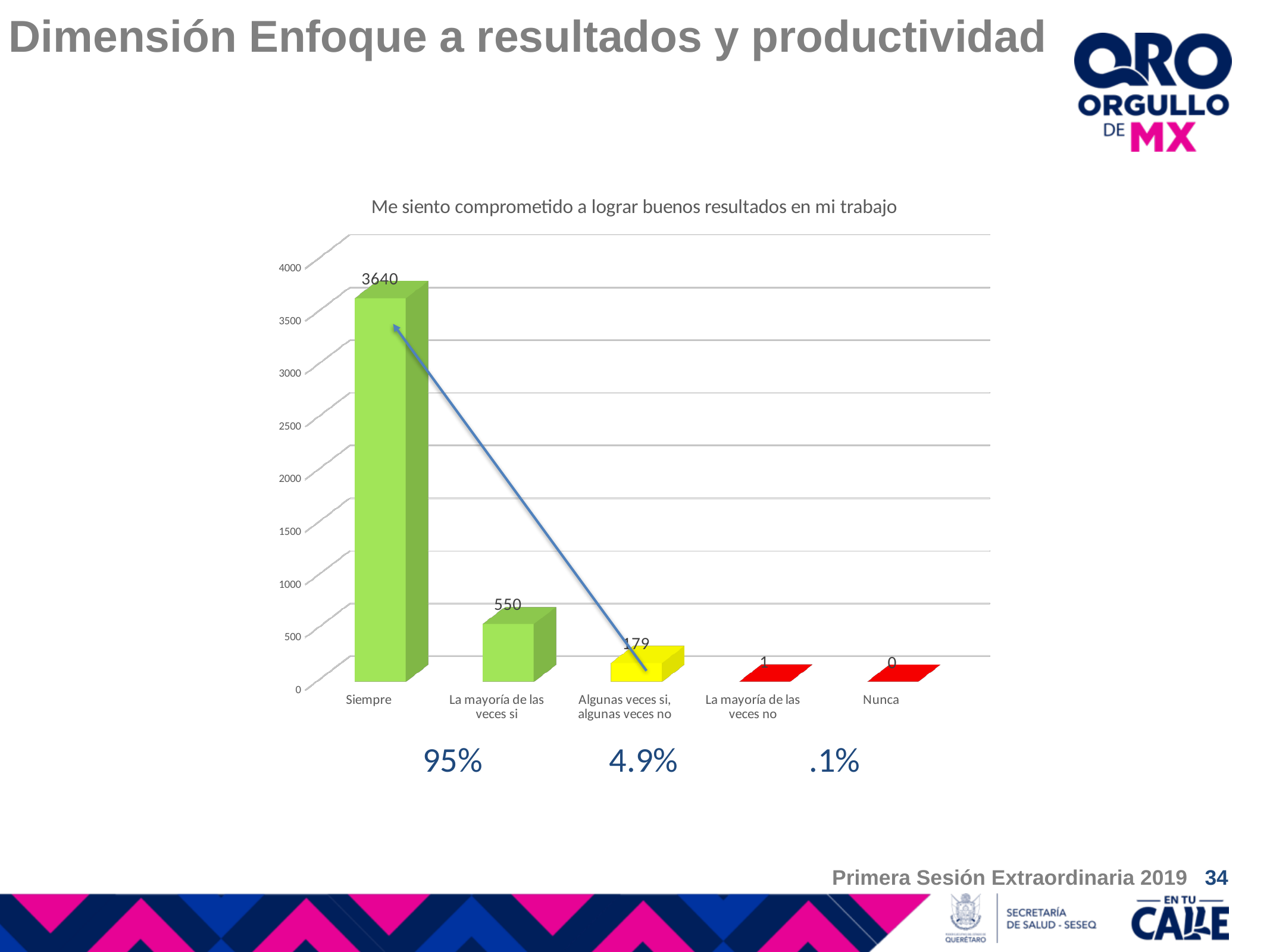

Dimensión Enfoque a resultados y productividad

[unsupported chart]

95%
.1%
4.9%

Primera Sesión Extraordinaria 2019   34